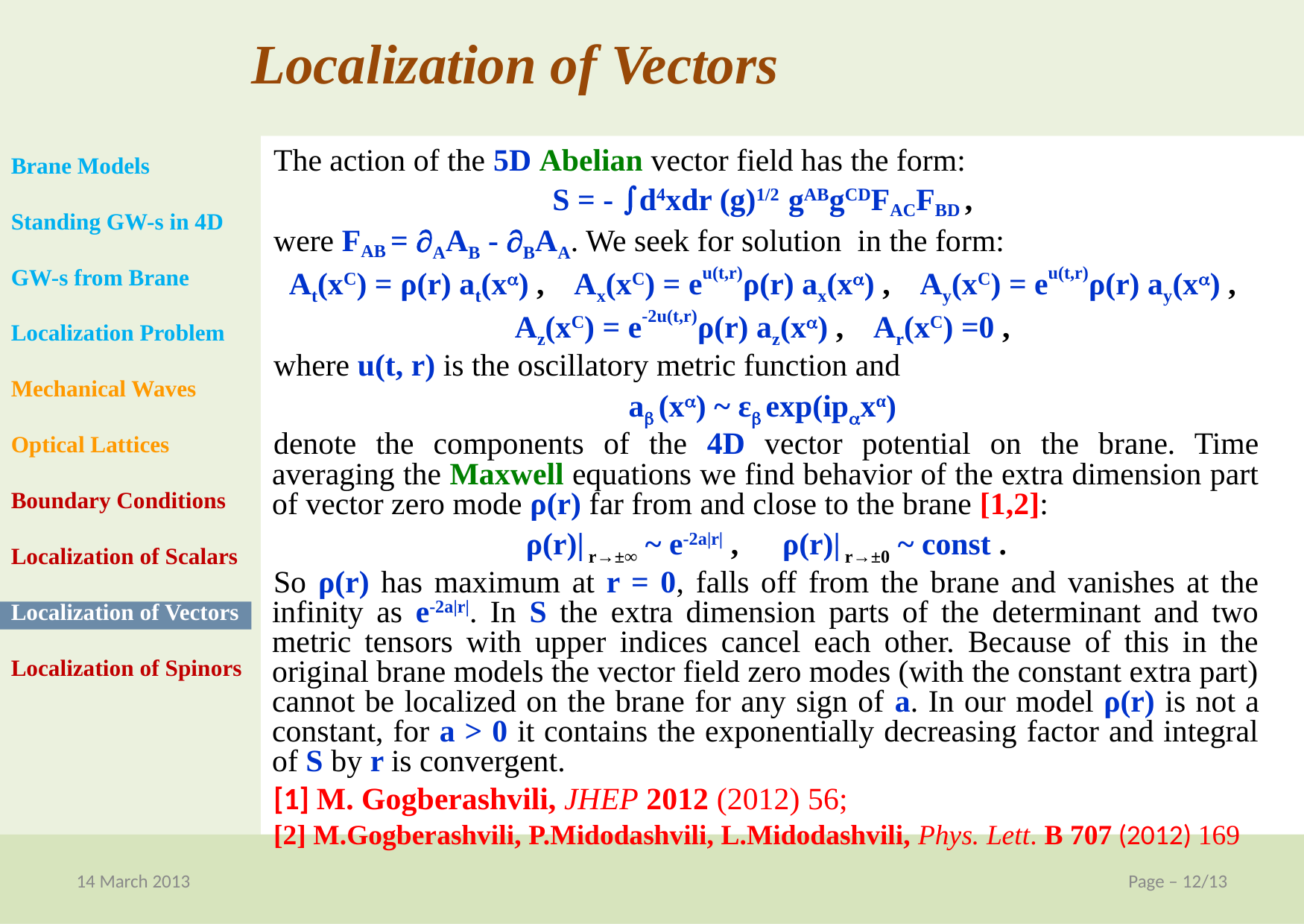

Localization of Vectors
The action of the 5D Abelian vector field has the form:
S = - ∫d4xdr (g)1/2  gABgCDFACFBD ,
were FAB = ∂AAB - ∂BAA. We seek for solution  in the form:
At(xC) = ρ(r) at(xα) ,    Ax(xC) = eu(t,r)ρ(r) ax(xα) ,    Ay(xC) = eu(t,r)ρ(r) ay(xα) ,
Az(xC) = e-2u(t,r)ρ(r) az(xα) ,    Ar(xC) =0 ,
where u(t, r) is the oscillatory metric function and
aβ (xα) ~ εβ exp(ipαxα)
denote the components of the 4D vector potential on the brane. Time averaging the Maxwell equations we find behavior of the extra dimension part of vector zero mode ρ(r) far from and close to the brane [1,2]:
ρ(r)| r→±∞ ~ e-2a|r| ,      ρ(r)| r→±0 ~ const .
So ρ(r) has maximum at r = 0, falls off from the brane and vanishes at the infinity as e-2a|r|. In S the extra dimension parts of the determinant and two metric tensors with upper indices cancel each other. Because of this in the original brane models the vector field zero modes (with the constant extra part) cannot be localized on the brane for any sign of a. In our model ρ(r) is not a constant, for a > 0 it contains the exponentially decreasing factor and integral of S by r is convergent.
[1] M. Gogberashvili, JHEP 2012 (2012) 56;
[2] M.Gogberashvili, P.Midodashvili, L.Midodashvili, Phys. Lett. B 707 (2012) 169

[1] M.Gogberashvili, P.Midodashvili, L.Midodashvili,  Phys. Lett. B 702 (2011) 276.
Brane Models

Standing GW-s in 4D

GW-s from Brane

Localization Problem

Mechanical Waves

Optical Lattices

Boundary Conditions

Localization of Scalars

Localization of Vectors

Localization of Spinors

14 March 2013

5D Standing Waves Braneworld
Page – 12/13